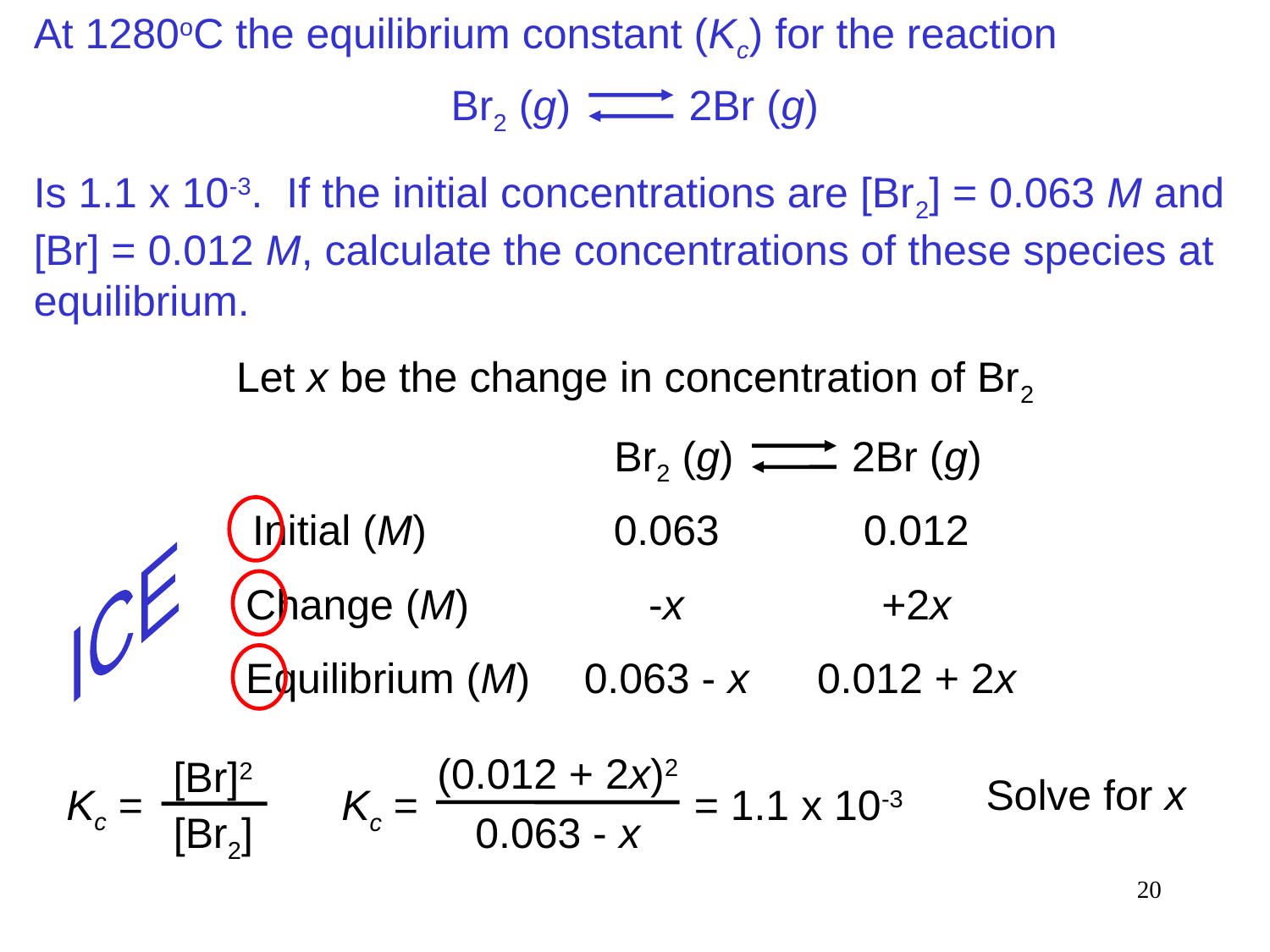

At 1280oC the equilibrium constant (Kc) for the reaction

Is 1.1 x 10-3.  If the initial concentrations are [Br2] = 0.063 M and [Br] = 0.012 M, calculate the concentrations of these species at equilibrium.
Br2 (g)          2Br (g)

Let x be the change in concentration of Br2
Br2 (g)          2Br (g)

Initial (M)
0.063
0.012
ICE
Change (M)
-x
+2x
Equilibrium (M)
0.063 - x
0.012 + 2x
(0.012 + 2x)2
0.063 - x

= 1.1 x 10-3
Kc =
[Br]2
[Br2]

Kc =
Solve for x
20